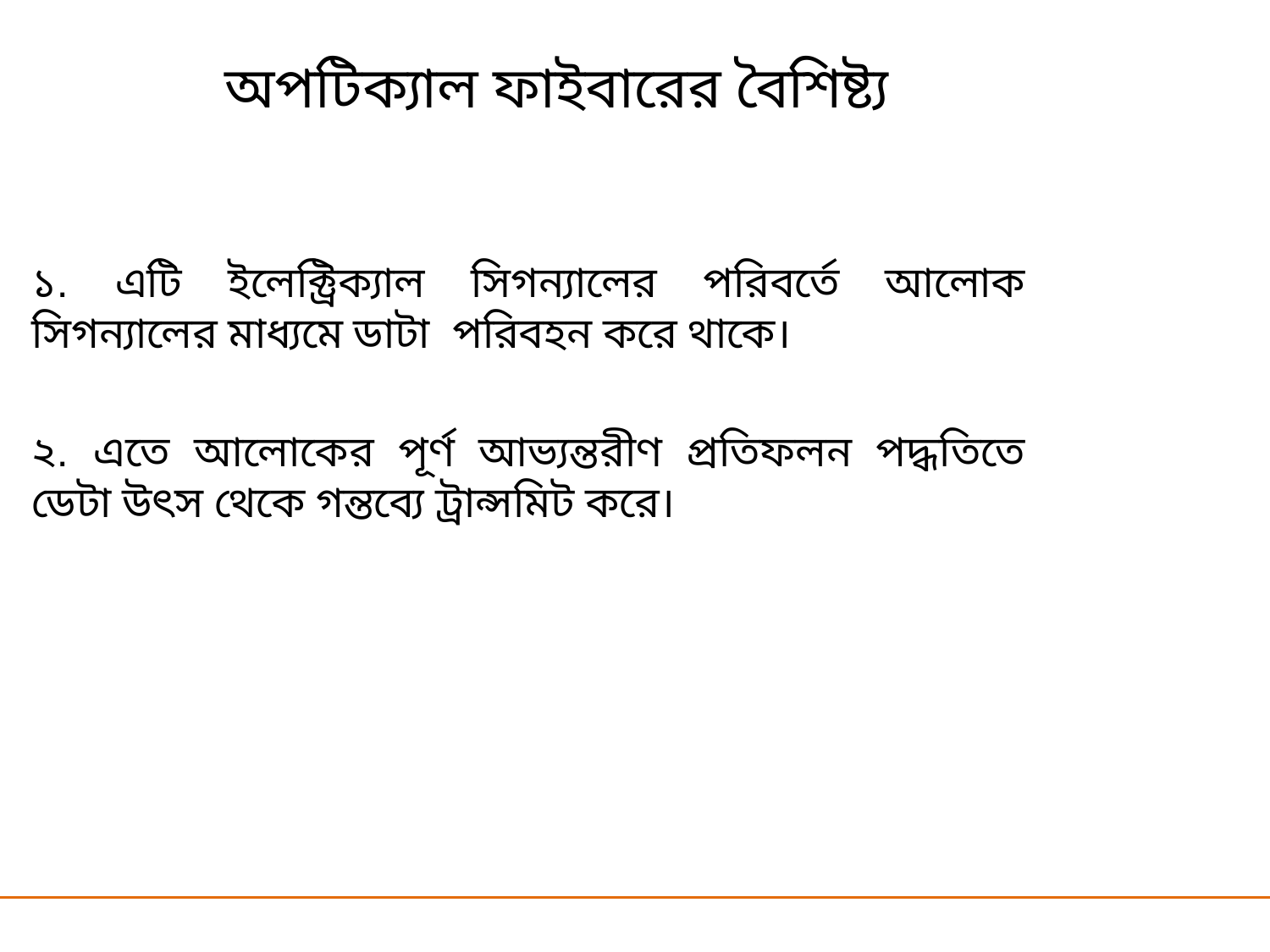

অপটিক্যাল ফাইবারের বৈশিষ্ট্য
১. এটি ইলেক্ট্রিক্যাল সিগন্যালের পরিবর্তে আলোক সিগন্যালের মাধ্যমে ডাটা  পরিবহন করে থাকে।

২. এতে আলোকের পূর্ণ আভ্যন্তরীণ প্রতিফলন পদ্ধতিতে ডেটা উৎস থেকে গন্তব্যে ট্রান্সমিট করে।